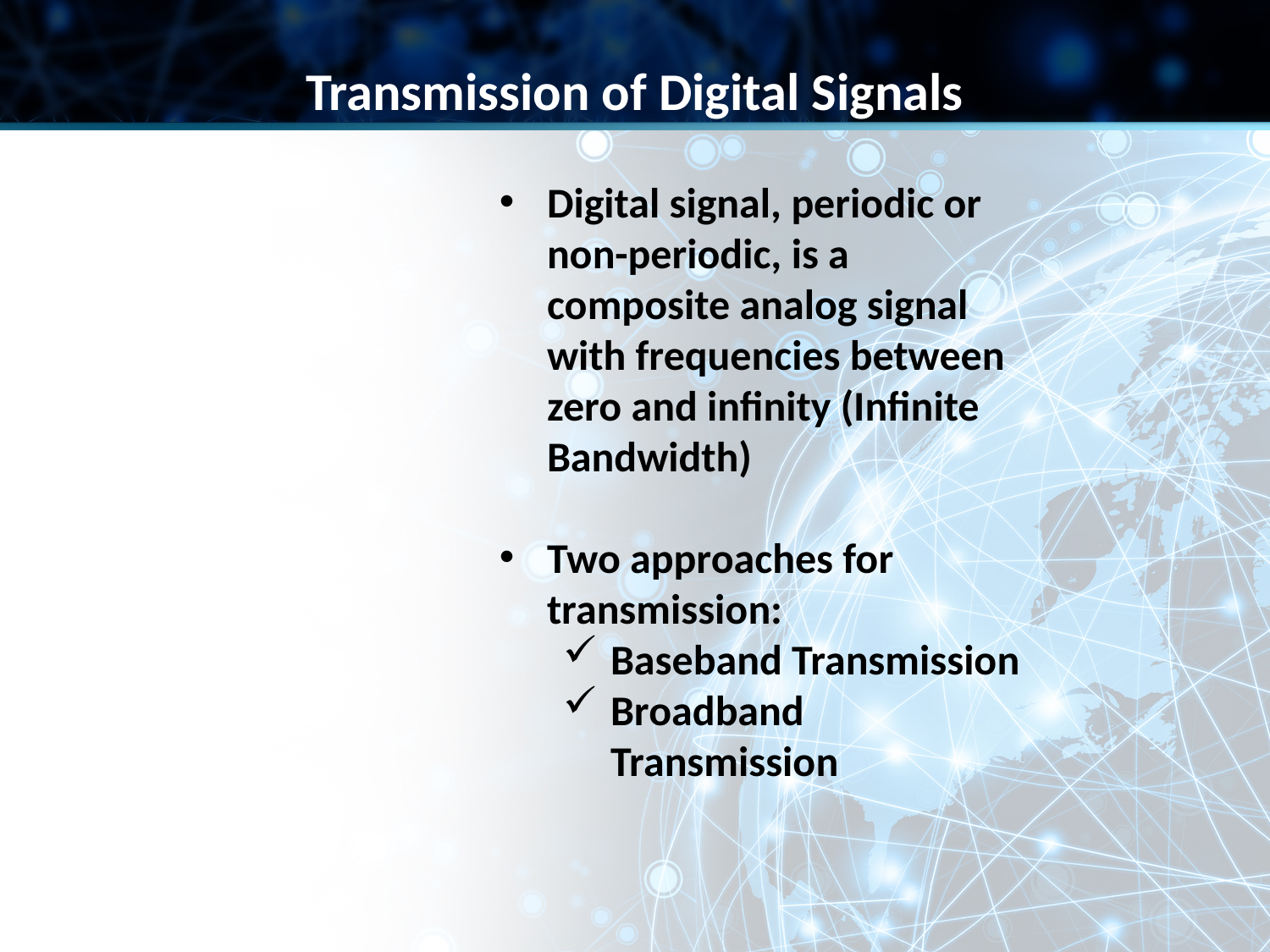

Transmission of Digital Signals
Digital signal, periodic or non-periodic, is a composite analog signal with frequencies between zero and infinity (Infinite Bandwidth)

Two approaches for transmission:
Baseband Transmission
Broadband Transmission